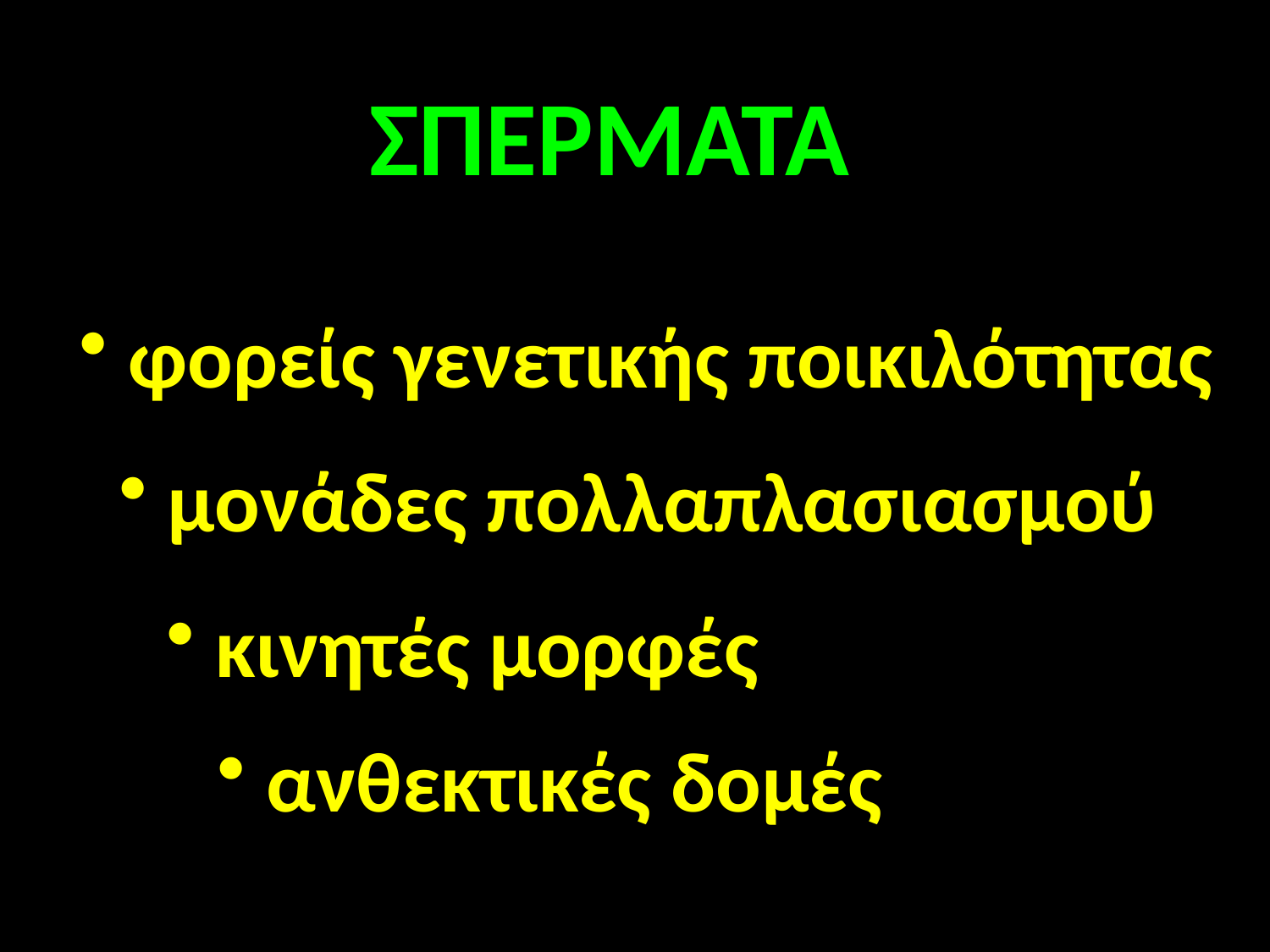

ΣΠΕΡΜΑΤΑ
 φορείς γενετικής ποικιλότητας
 μονάδες πολλαπλασιασμού
 κινητές μορφές
 ανθεκτικές δομές